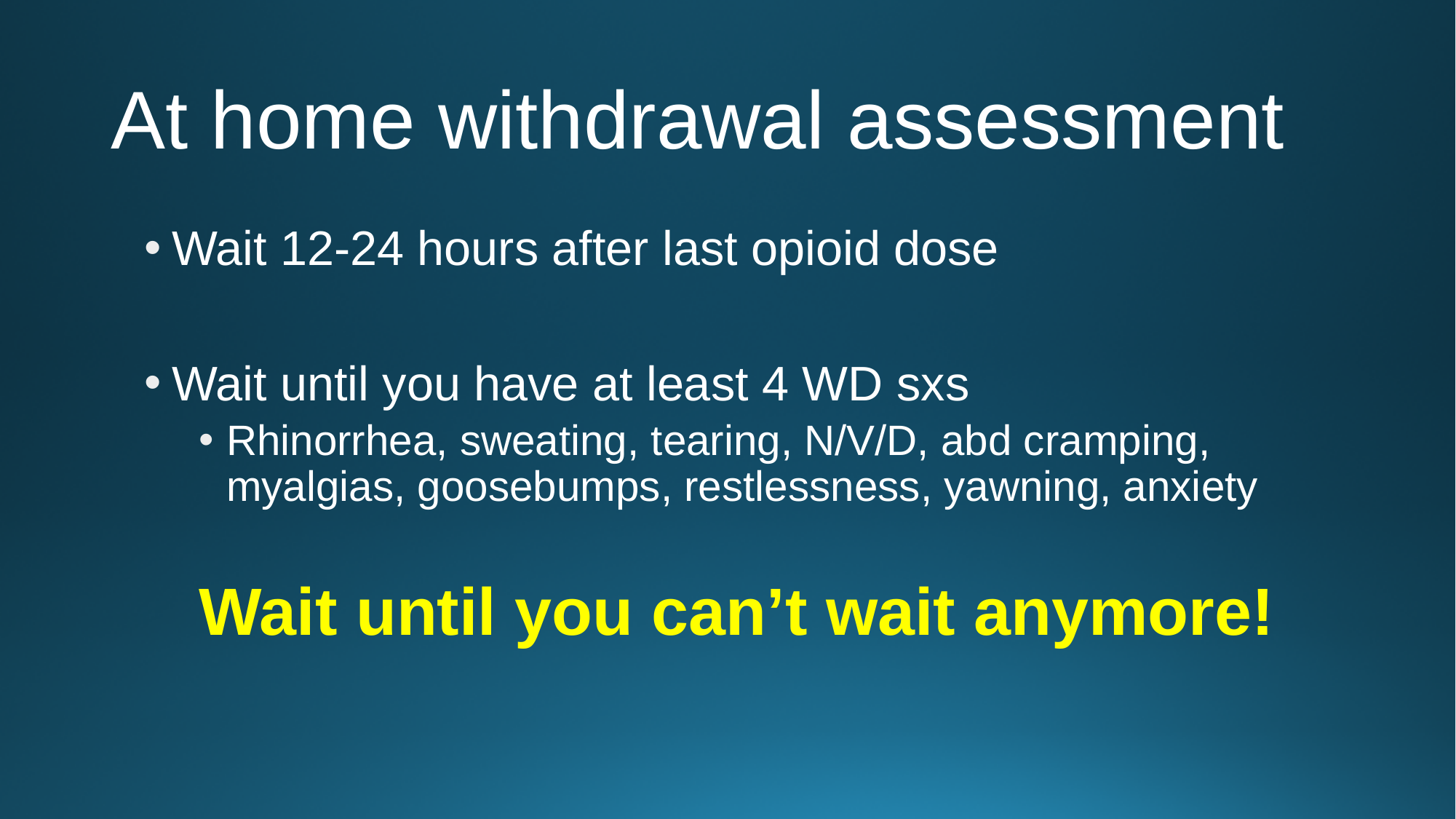

# At home withdrawal assessment
Wait 12-24 hours after last opioid dose

Wait until you have at least 4 WD sxs
Rhinorrhea, sweating, tearing, N/V/D, abd cramping, myalgias, goosebumps, restlessness, yawning, anxiety

Wait until you can’t wait anymore!